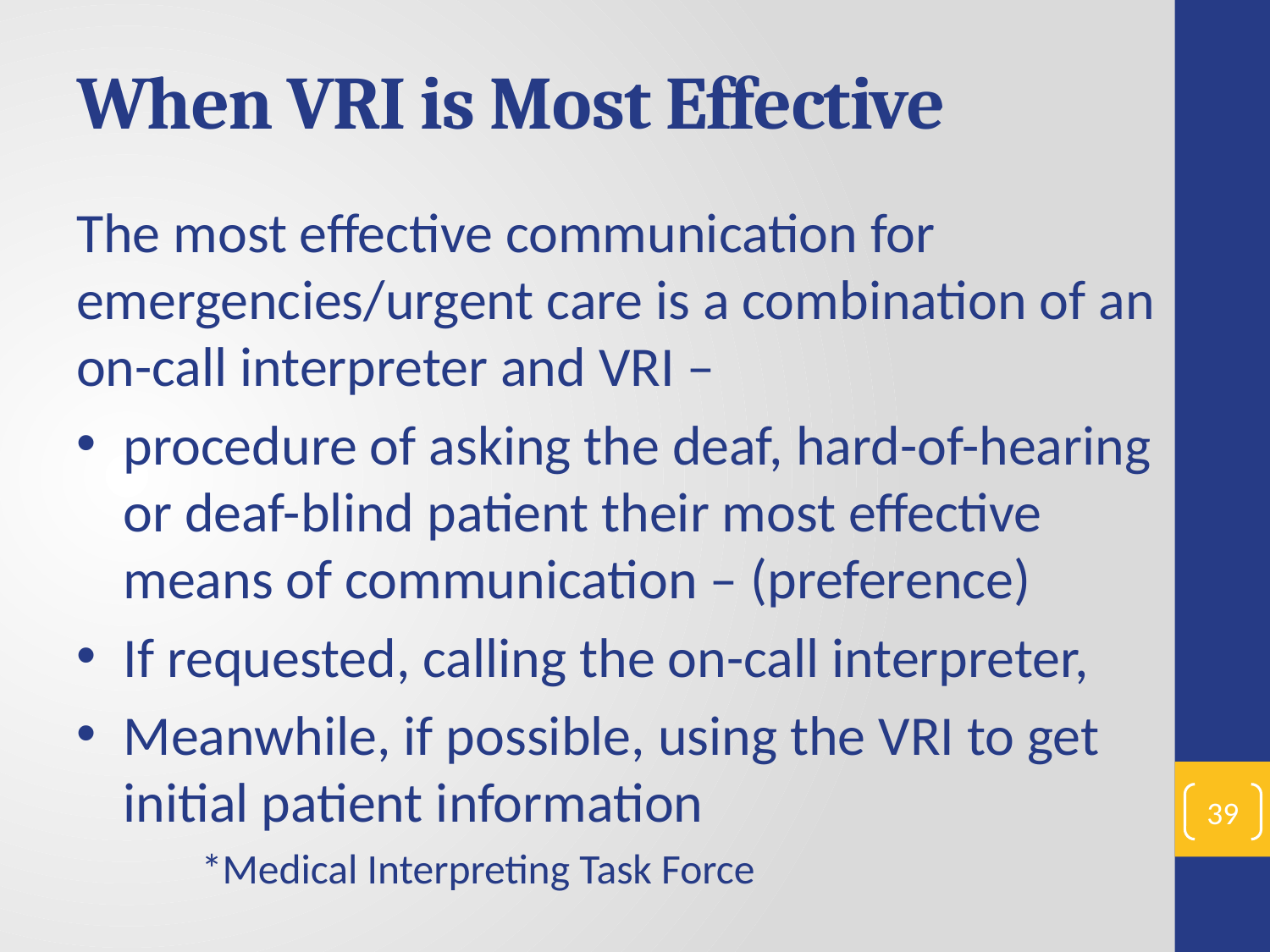

# When VRI is Most Effective
The most effective communication for emergencies/urgent care is a combination of an on-call interpreter and VRI –
procedure of asking the deaf, hard-of-hearing or deaf-blind patient their most effective means of communication – (preference)
If requested, calling the on-call interpreter,
Meanwhile, if possible, using the VRI to get initial patient information
*Medical Interpreting Task Force
39